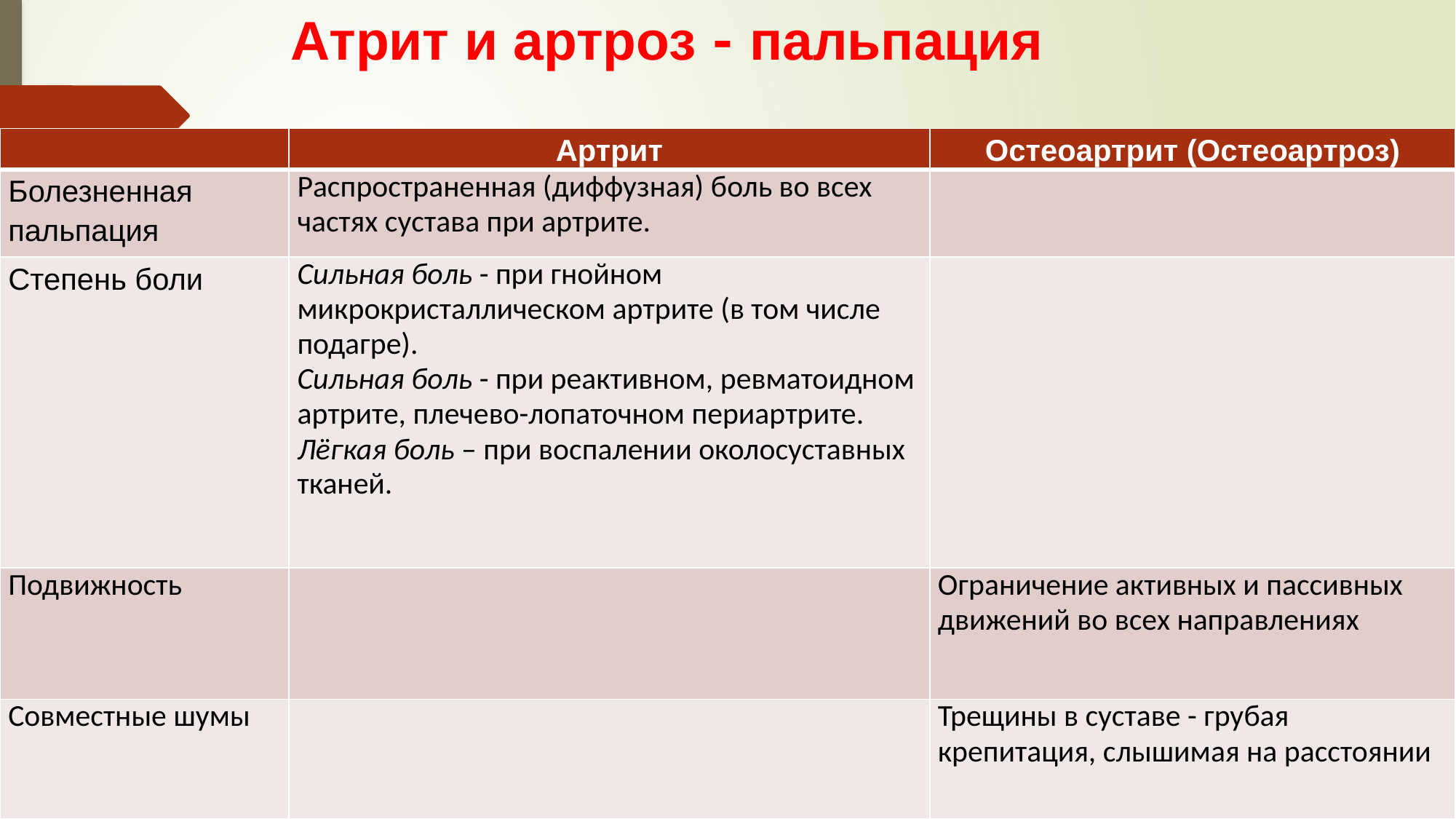

# Атрит и артроз - пальпация
|  | Артрит | Остеоартрит (Остеоартроз) |
| --- | --- | --- |
| Болезненная пальпация | Распространенная (диффузная) боль во всех частях сустава при артрите. |  |
| Степень боли | Сильная боль - при гнойном микрокристаллическом артрите (в том числе подагре). Сильная боль - при реактивном, ревматоидном артрите, плечево-лопаточном периартрите. Лёгкая боль – при воспалении околосуставных тканей. |  |
| Подвижность |  | Ограничение активных и пассивных движений во всех направлениях |
| Совместные шумы |  | Трещины в суставе - грубая крепитация, слышимая на расстоянии |